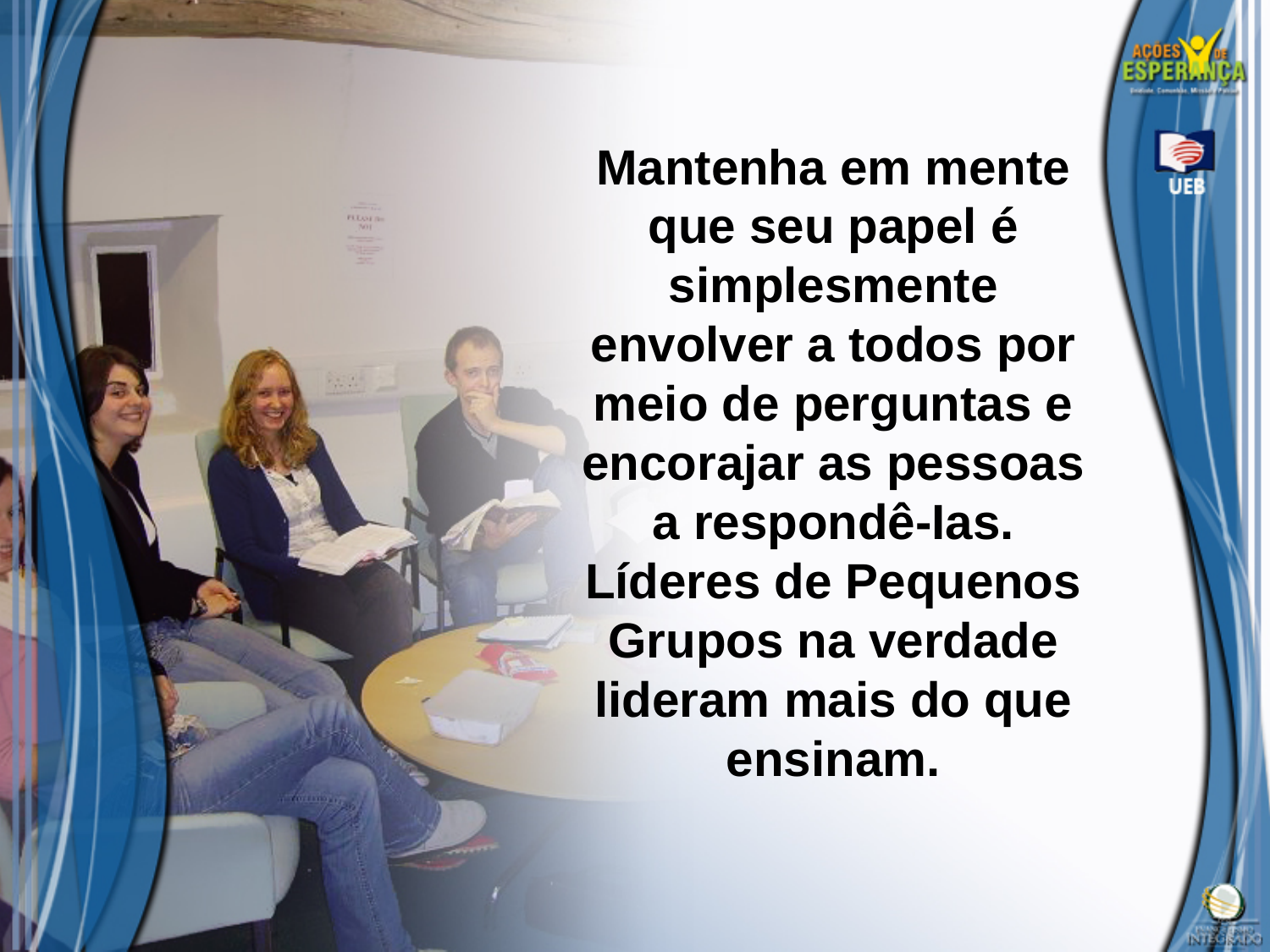

Mantenha em mente que seu papel é simplesmente envolver a todos por meio de perguntas e encorajar as pessoas a respondê-Ias. Líderes de Pequenos Grupos na verdade lideram mais do que ensinam.